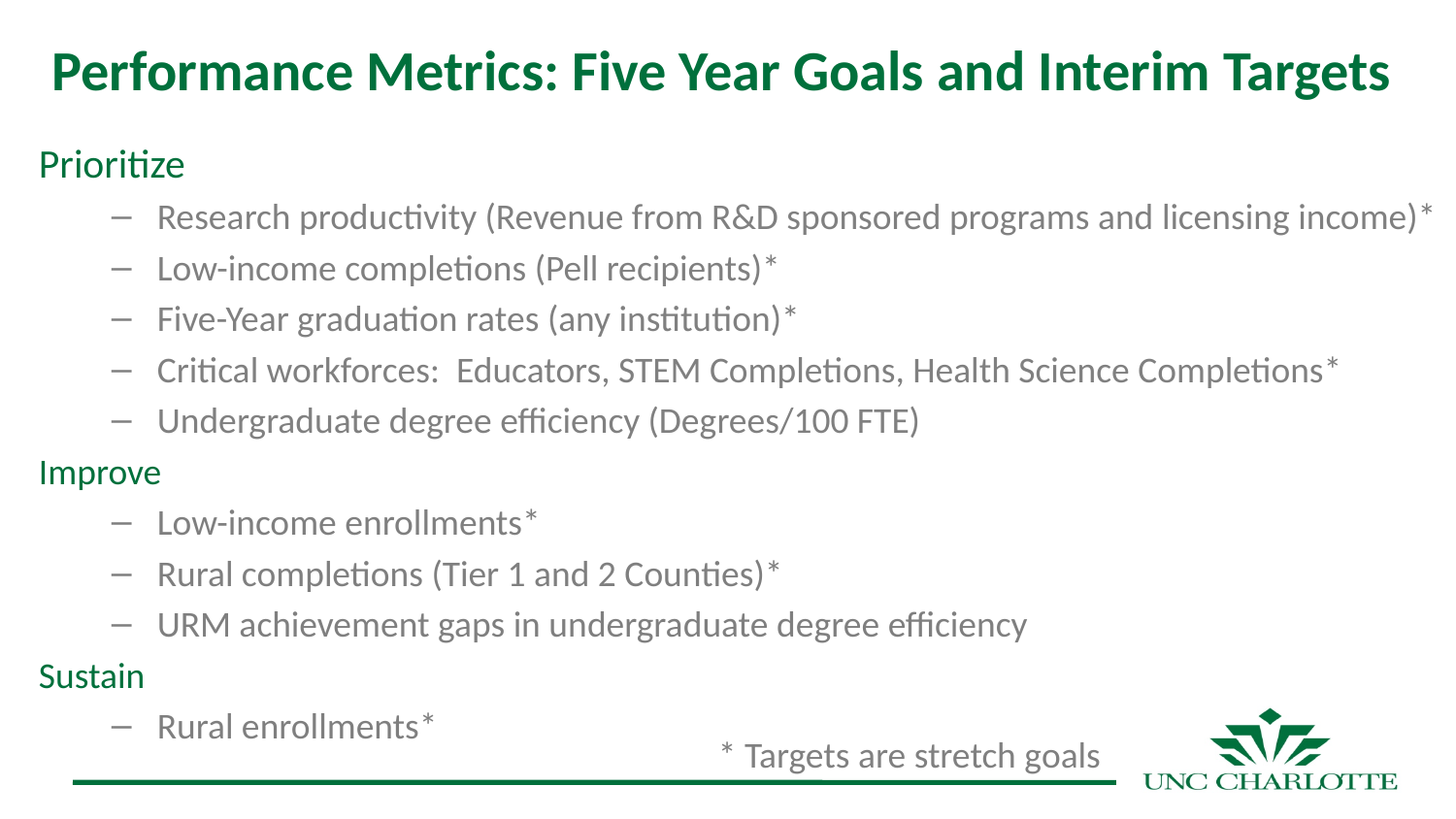

# Performance Metrics: Five Year Goals and Interim Targets
Prioritize
Research productivity (Revenue from R&D sponsored programs and licensing income)*
Low-income completions (Pell recipients)*
Five-Year graduation rates (any institution)*
Critical workforces:  Educators, STEM Completions, Health Science Completions*
Undergraduate degree efficiency (Degrees/100 FTE)
Improve
Low-income enrollments*
Rural completions (Tier 1 and 2 Counties)*
URM achievement gaps in undergraduate degree efficiency
Sustain
Rural enrollments*
* Targets are stretch goals